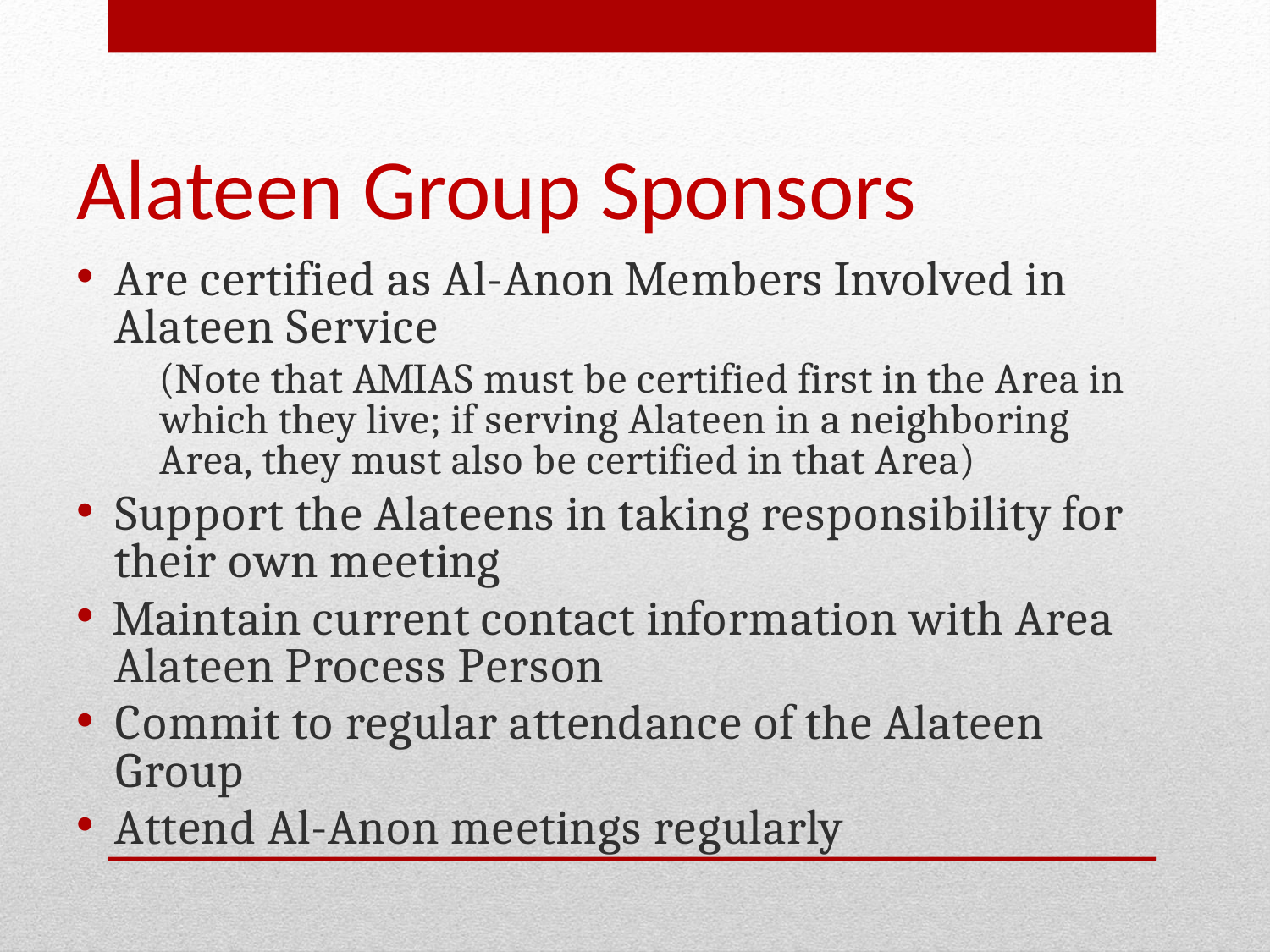

# Alateen Group Sponsors
Are certified as Al-Anon Members Involved in Alateen Service
(Note that AMIAS must be certified first in the Area in which they live; if serving Alateen in a neighboring Area, they must also be certified in that Area)
Support the Alateens in taking responsibility for their own meeting
Maintain current contact information with Area Alateen Process Person
Commit to regular attendance of the Alateen Group
Attend Al-Anon meetings regularly